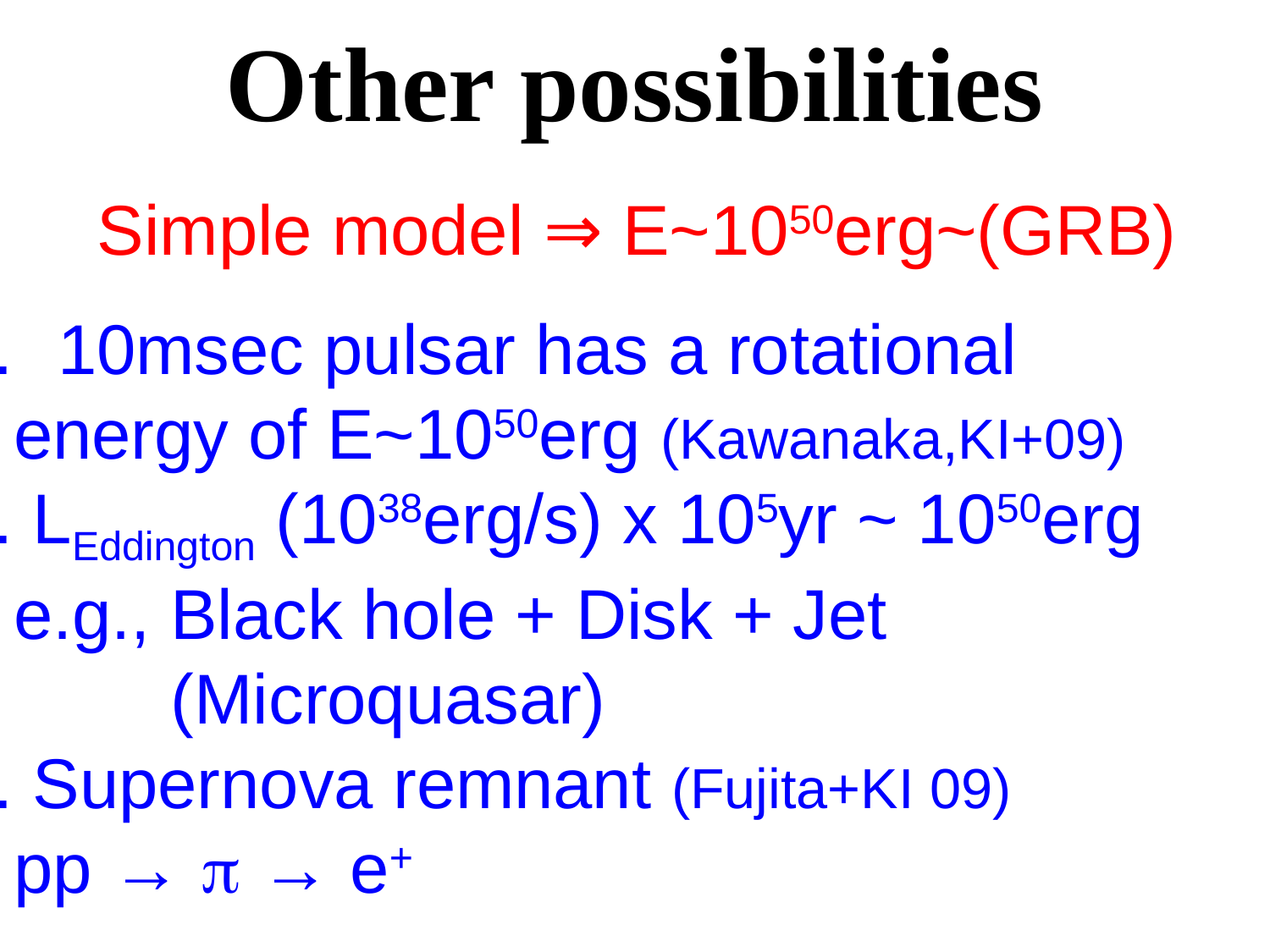

# Other possibilities
Simple model ⇒ E~1050erg~(GRB)
10msec pulsar has a rotational
   energy of E~1050erg (Kawanaka,KI+09)
2. LEddington (1038erg/s) x 105yr ~ 1050erg
   e.g., Black hole + Disk + Jet
           (Microquasar)
3. Supernova remnant (Fujita+KI 09)
   pp → π → e+